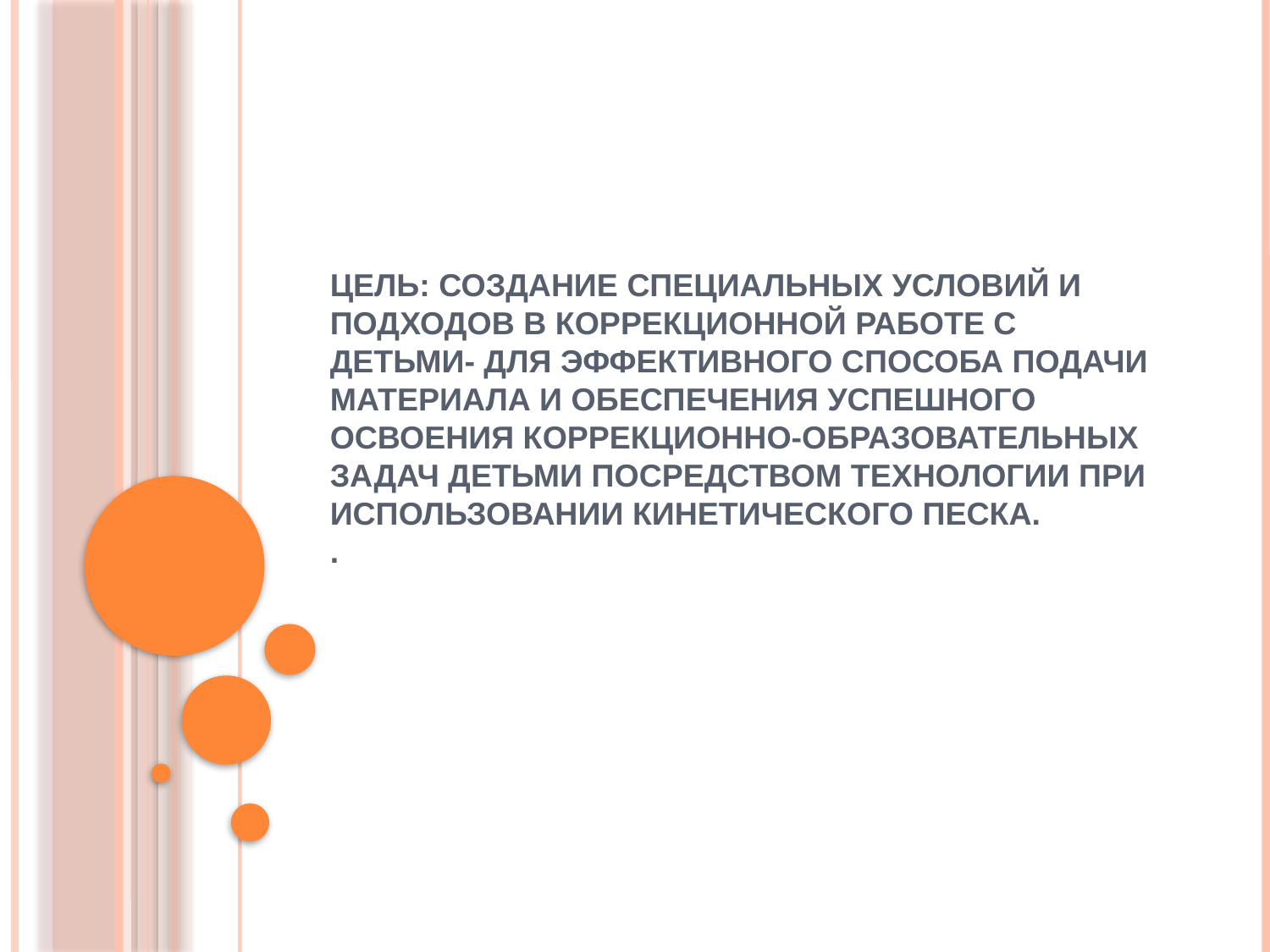

# Цель: создание специальных условий и подходов в коррекционной работе с детьми- для эффективного способа подачи материала и обеспечения успешного освоения коррекционно-образовательных задач детьми посредством технологии при использовании кинетического песка. .